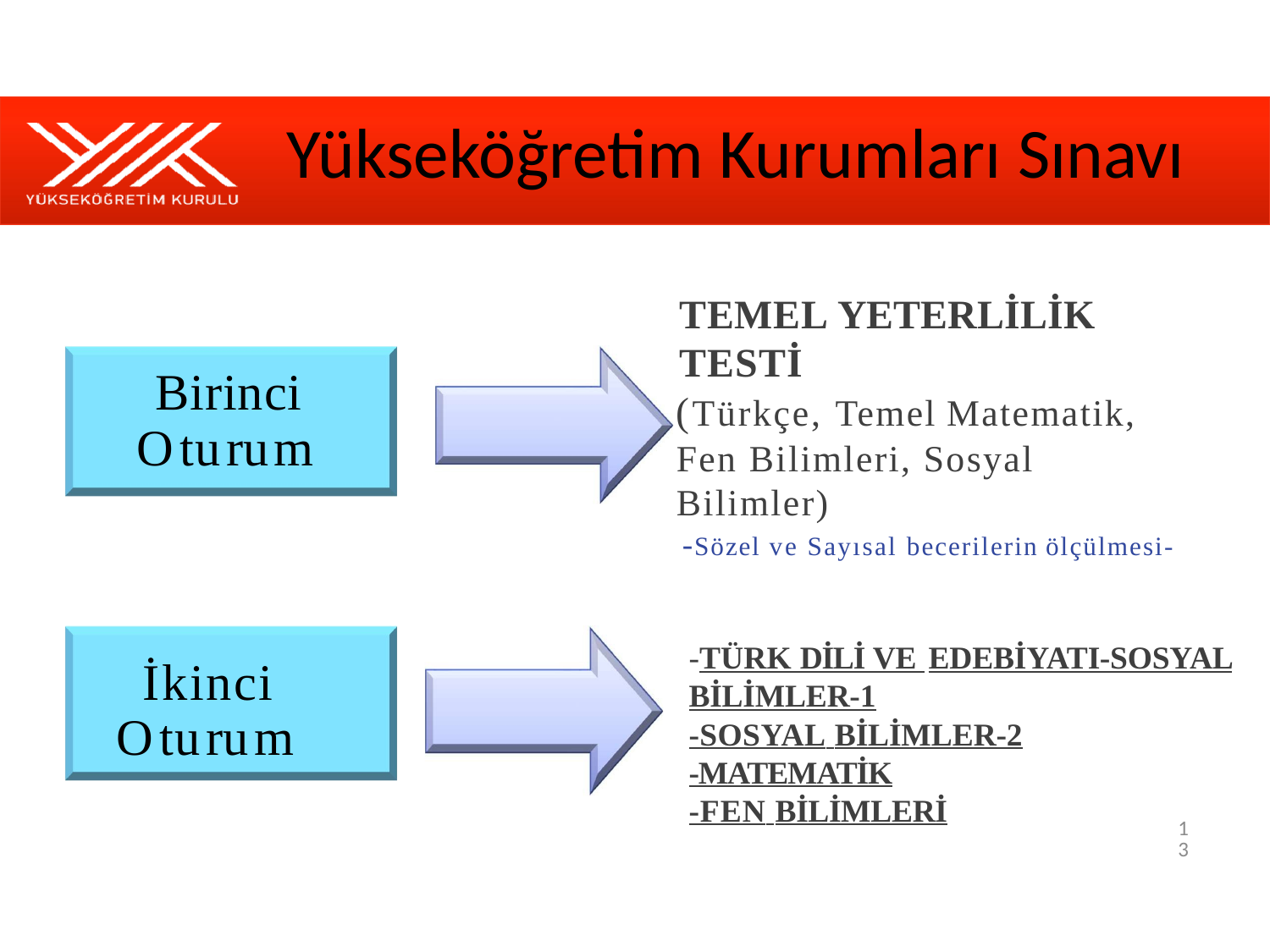

# Yükseköğretim Kurumları Sınavı

TEMEL YETERLİLİK TESTİ
(Türkçe, Temel Matematik, Fen Bilimleri, Sosyal Bilimler)
-Sözel ve Sayısal becerilerin ölçülmesi-

Birinci  Oturum

-TÜRK DİLİ VE EDEBİYATI-SOSYAL BİLİMLER-1
-SOSYAL BİLİMLER-2
-MATEMATİK
-FEN BİLİMLERİ
İkinci  Oturum
13